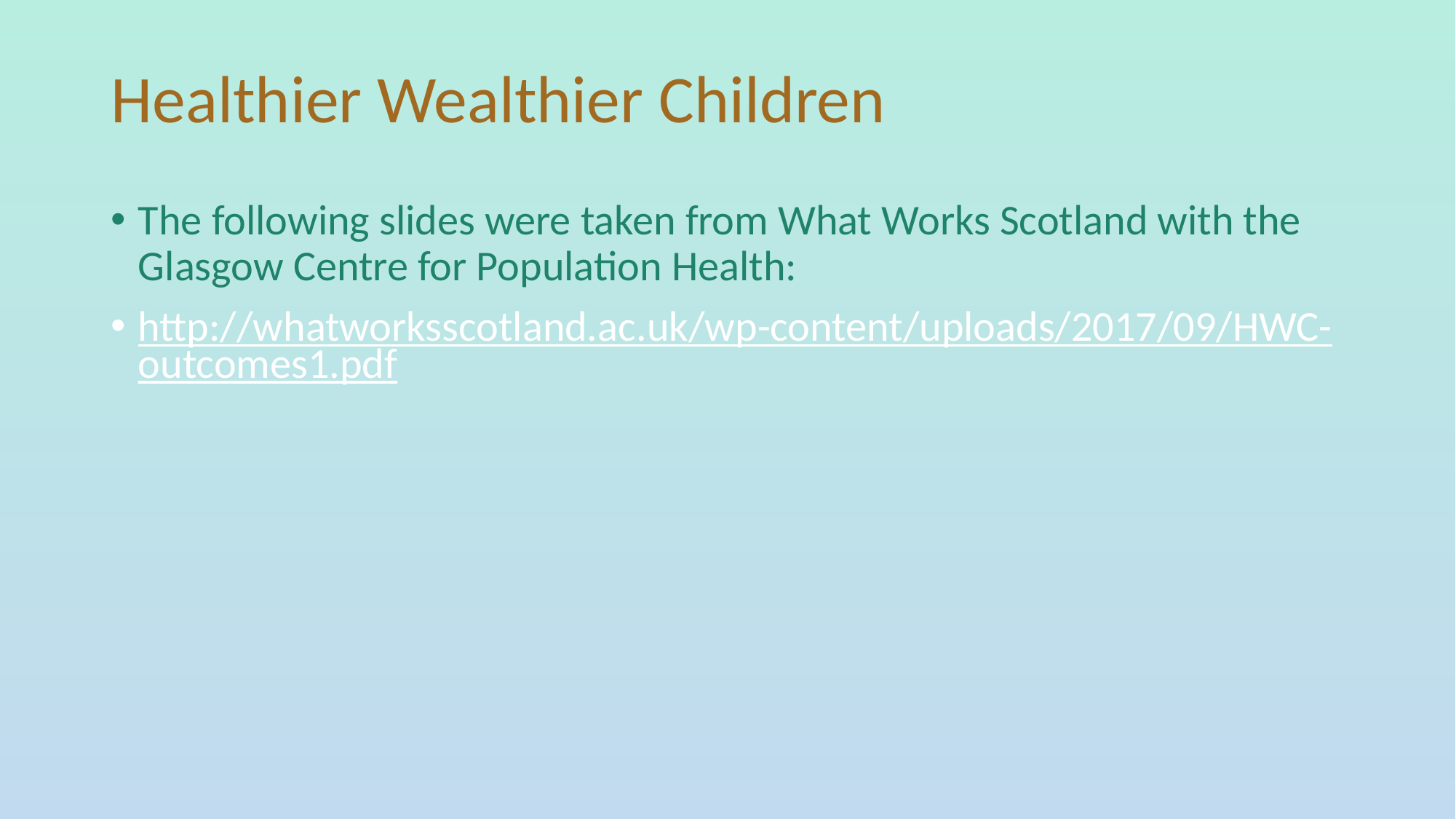

# Healthier Wealthier Children
The following slides were taken from What Works Scotland with the Glasgow Centre for Population Health:
http://whatworksscotland.ac.uk/wp-content/uploads/2017/09/HWC-outcomes1.pdf